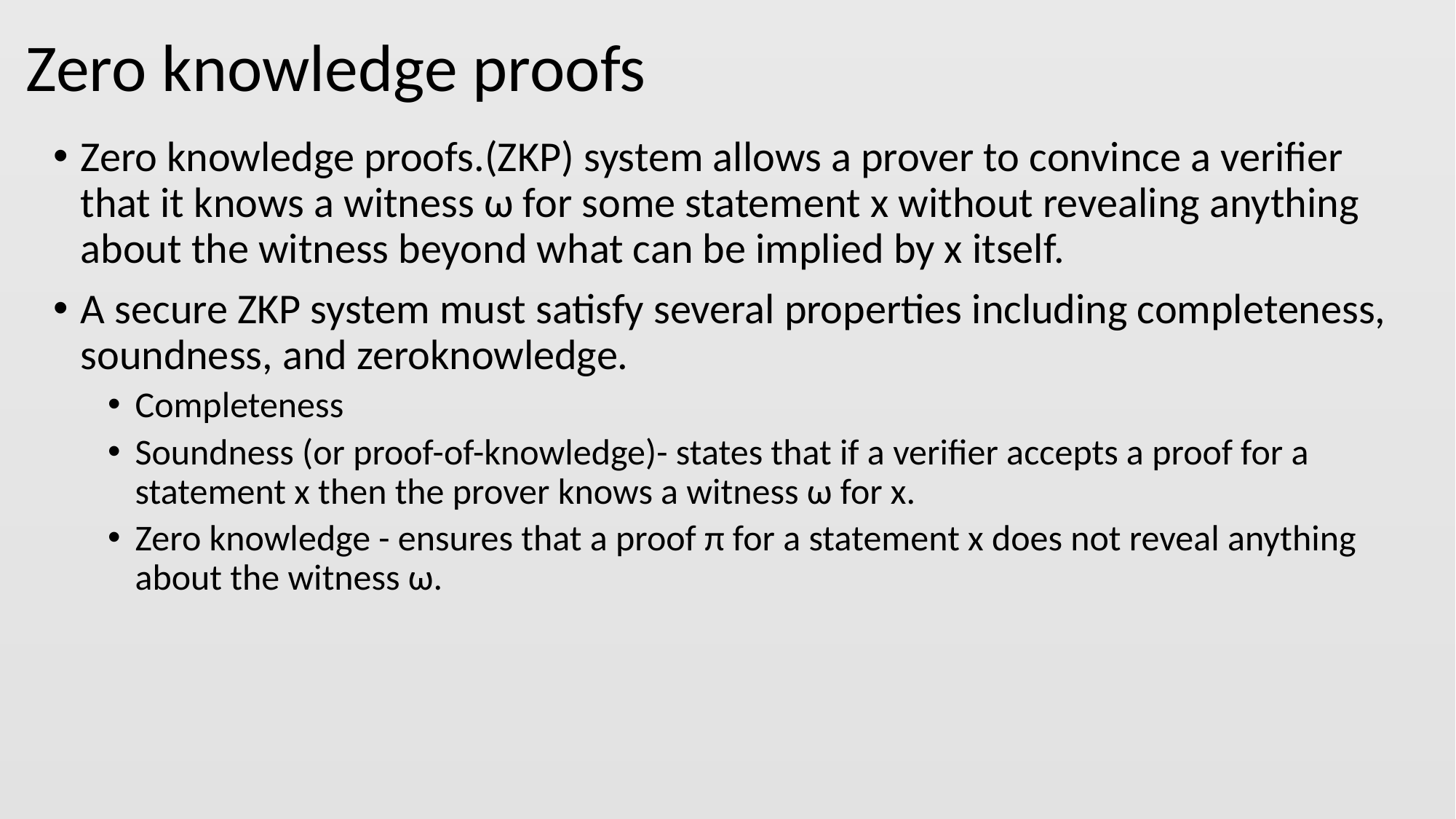

# Zero knowledge proofs
Zero knowledge proofs.(ZKP) system allows a prover to convince a verifier that it knows a witness ω for some statement x without revealing anything about the witness beyond what can be implied by x itself.
A secure ZKP system must satisfy several properties including completeness, soundness, and zeroknowledge.
Completeness
Soundness (or proof-of-knowledge)- states that if a verifier accepts a proof for a statement x then the prover knows a witness ω for x.
Zero knowledge - ensures that a proof π for a statement x does not reveal anything about the witness ω.